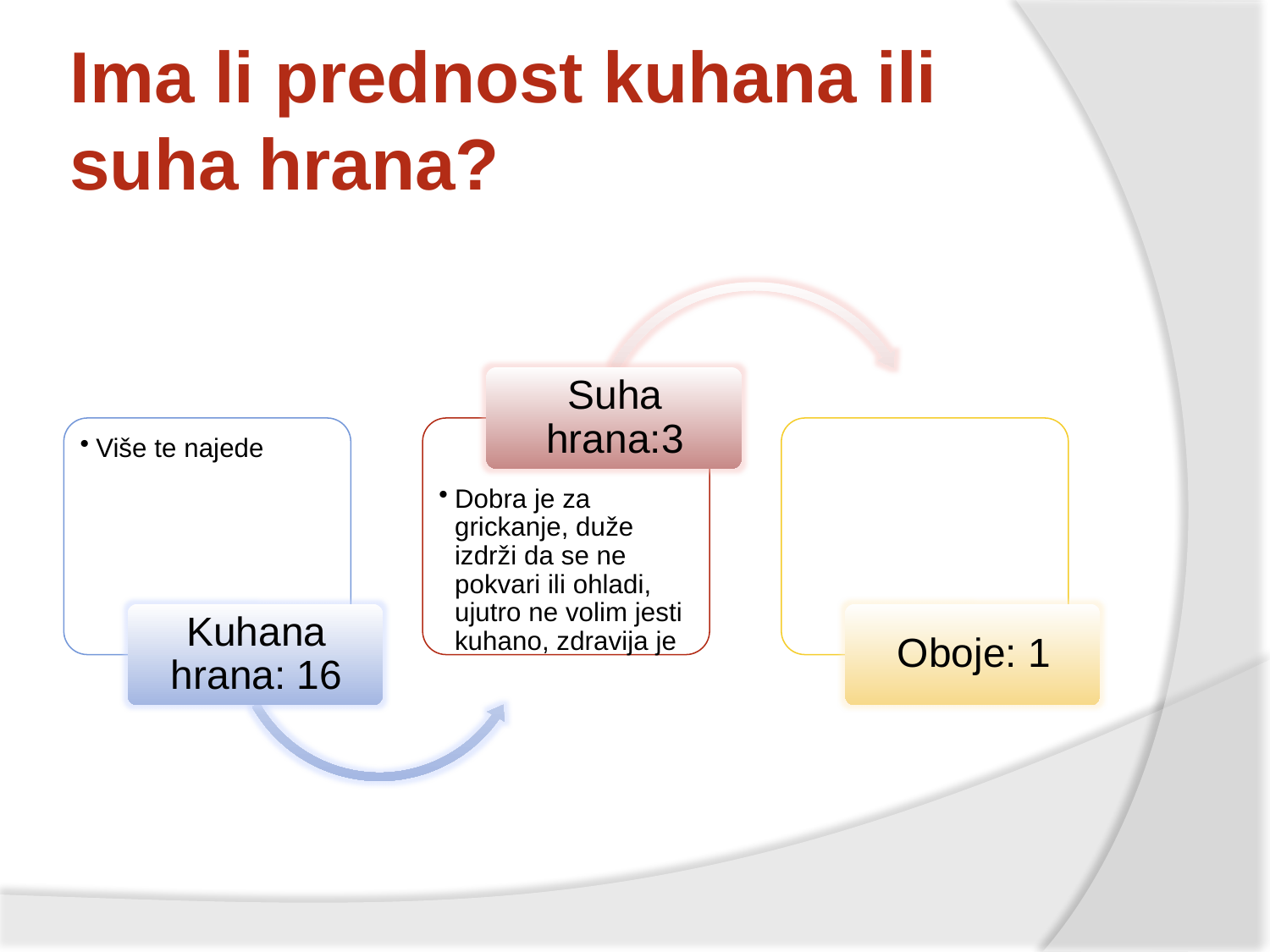

# Ima li prednost kuhana ili suha hrana?
Više te najede
Kuhana hrana: 16
Dobra je za grickanje, duže izdrži da se ne pokvari ili ohladi, ujutro ne volim jesti kuhano, zdravija je
Suha hrana:3
Oboje: 1